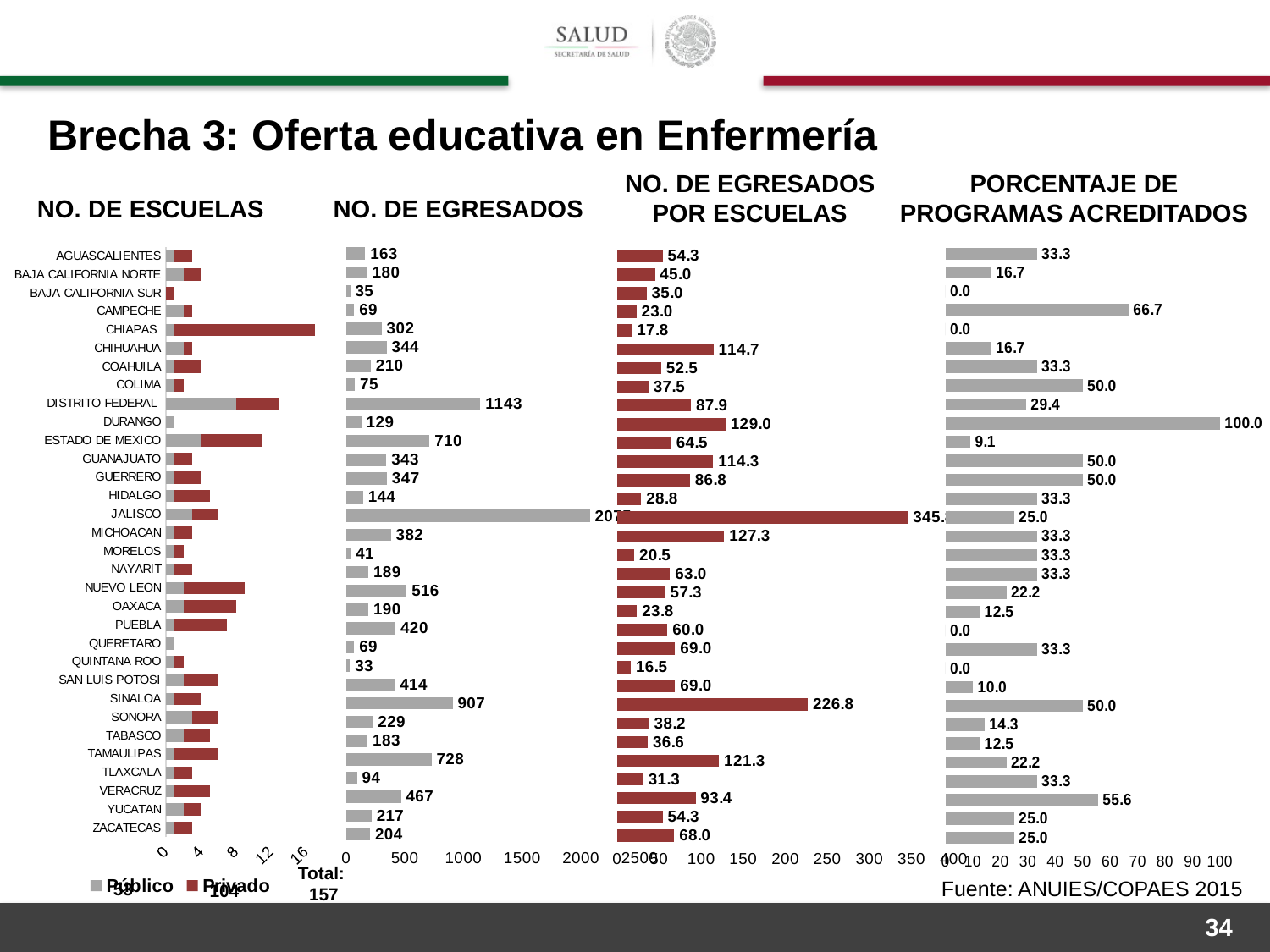

# Brecha 3: Oferta educativa en Enfermería
NO. DE EGRESADOS POR ESCUELAS
PORCENTAJE DE PROGRAMAS ACREDITADOS
NO. DE EGRESADOS
NO. DE ESCUELAS

### Chart

| Category | Público | Privado |
|---|---|---|
| ZACATECAS | 1.0 | 2.0 |
| YUCATAN | 2.0 | 2.0 |
| VERACRUZ | 1.0 | 4.0 |
| TLAXCALA | 1.0 | 2.0 |
| TAMAULIPAS | 1.0 | 5.0 |
| TABASCO | 2.0 | 3.0 |
| SONORA | 3.0 | 3.0 |
| SINALOA | 1.0 | 3.0 |
| SAN LUIS POTOSI | 2.0 | 4.0 |
| QUINTANA ROO | 1.0 | 1.0 |
| QUERETARO | 1.0 | 0.0 |
| PUEBLA | 1.0 | 6.0 |
| OAXACA | 2.0 | 6.0 |
| NUEVO LEON | 2.0 | 7.0 |
| NAYARIT | 1.0 | 2.0 |
| MORELOS | 1.0 | 1.0 |
| MICHOACAN | 1.0 | 2.0 |
| JALISCO | 3.0 | 3.0 |
| HIDALGO | 1.0 | 4.0 |
| GUERRERO | 1.0 | 3.0 |
| GUANAJUATO | 1.0 | 2.0 |
| ESTADO DE MEXICO | 4.0 | 7.0 |
| DURANGO | 1.0 | 0.0 |
| DISTRITO FEDERAL  | 8.0 | 5.0 |
| COLIMA | 1.0 | 1.0 |
| COAHUILA | 1.0 | 3.0 |
| CHIHUAHUA | 2.0 | 1.0 |
| CHIAPAS  | 1.0 | 16.0 |
| CAMPECHE | 2.0 | 1.0 |
| BAJA CALIFORNIA SUR | 0.0 | 1.0 |
| BAJA CALIFORNIA NORTE | 2.0 | 2.0 |
| AGUASCALIENTES | 1.0 | 2.0 |

### Chart

| Category |  |
|---|---|
| ZACATECAS | 204.0 |
| YUCATAN | 217.0 |
| VERACRUZ | 467.0 |
| TLAXCALA | 94.0 |
| TAMAULIPAS | 728.0 |
| TABASCO | 183.0 |
| SONORA | 229.0 |
| SINALOA | 907.0 |
| SAN LUIS POTOSI | 414.0 |
| QUINTANA ROO | 33.0 |
| QUERETARO | 69.0 |
| PUEBLA | 420.0 |
| OAXACA | 190.0 |
| NUEVO LEON | 516.0 |
| NAYARIT | 189.0 |
| MORELOS | 41.0 |
| MICHOACAN | 382.0 |
| JALISCO | 2075.0 |
| HIDALGO | 144.0 |
| GUERRERO | 347.0 |
| GUANAJUATO | 343.0 |
| ESTADO DE MEXICO | 710.0 |
| DURANGO | 129.0 |
| DISTRITO FEDERAL  | 1143.0 |
| COLIMA | 75.0 |
| COAHUILA | 210.0 |
| CHIHUAHUA | 344.0 |
| CHIAPAS  | 302.0 |
| CAMPECHE | 69.0 |
| BAJA CALIFORNIA SUR | 35.0 |
| BAJA CALIFORNIA | 180.0 |
| AGUASCALIENTES | 163.0 |

### Chart

| Category |  |
|---|---|
| ZACATECAS | 25.0 |
| YUCATAN | 25.0 |
| VERACRUZ | 55.55555555555556 |
| TLAXCALA | 33.33333333333334 |
| TAMAULIPAS | 22.22222222222218 |
| TABASCO | 12.5 |
| SONORA | 14.2857142857143 |
| SINALOA | 50.0 |
| SAN LUIS POTOSI | 10.0 |
| QUINTANA ROO | 0.0 |
| QUERETARO | 33.33333333333334 |
| PUEBLA | 0.0 |
| OAXACA | 12.5 |
| NUEVO LEON | 22.22222222222218 |
| NAYARIT | 33.33333333333334 |
| MORELOS | 33.33333333333334 |
| MICHOACAN | 33.33333333333334 |
| JALISCO | 25.0 |
| HIDALGO | 33.33333333333334 |
| GUERRERO | 50.0 |
| GUANAJUATO | 50.0 |
| ESTADO DE MEXICO | 9.0909090909091 |
| DURANGO | 100.0 |
| DISTRITO FEDERAL  | 29.41176470588235 |
| COLIMA | 50.0 |
| COAHUILA | 33.33333333333334 |
| CHIHUAHUA | 16.66666666666667 |
| CHIAPAS  | 0.0 |
| CAMPECHE | 66.66666666666667 |
| BAJA CALIFORNIA SUR | 0.0 |
| BAJA CALIFORNIA | 16.66666666666667 |
| AGUASCALIENTES | 33.33333333333334 |

### Chart

| Category |  |
|---|---|
| ZACATECAS | 68.0 |
| YUCATAN | 54.25 |
| VERACRUZ | 93.4 |
| TLAXCALA | 31.33333333333328 |
| TAMAULIPAS | 121.3333333333333 |
| TABASCO | 36.6 |
| SONORA | 38.16666666666654 |
| SINALOA | 226.75 |
| SAN LUIS POTOSI | 69.0 |
| QUINTANA ROO | 16.5 |
| QUERETARO | 69.0 |
| PUEBLA | 60.0 |
| OAXACA | 23.75 |
| NUEVO LEON | 57.33333333333334 |
| NAYARIT | 63.0 |
| MORELOS | 20.5 |
| MICHOACAN | 127.3333333333333 |
| JALISCO | 345.8333333333333 |
| HIDALGO | 28.8 |
| GUERRERO | 86.75 |
| GUANAJUATO | 114.3333333333333 |
| ESTADO DE MEXICO | 64.54545454545443 |
| DURANGO | 129.0 |
| DISTRITO FEDERAL  | 87.92307692307685 |
| COLIMA | 37.5 |
| COAHUILA | 52.5 |
| CHIHUAHUA | 114.6666666666667 |
| CHIAPAS  | 17.76470588235292 |
| CAMPECHE | 23.0 |
| BAJA CALIFORNIA SUR | 35.0 |
| BAJA CALIFORNIA | 45.0 |
| AGUASCALIENTES | 54.33333333333334 |
Total:
157
Fuente: ANUIES/COPAES 2015
53
104
34